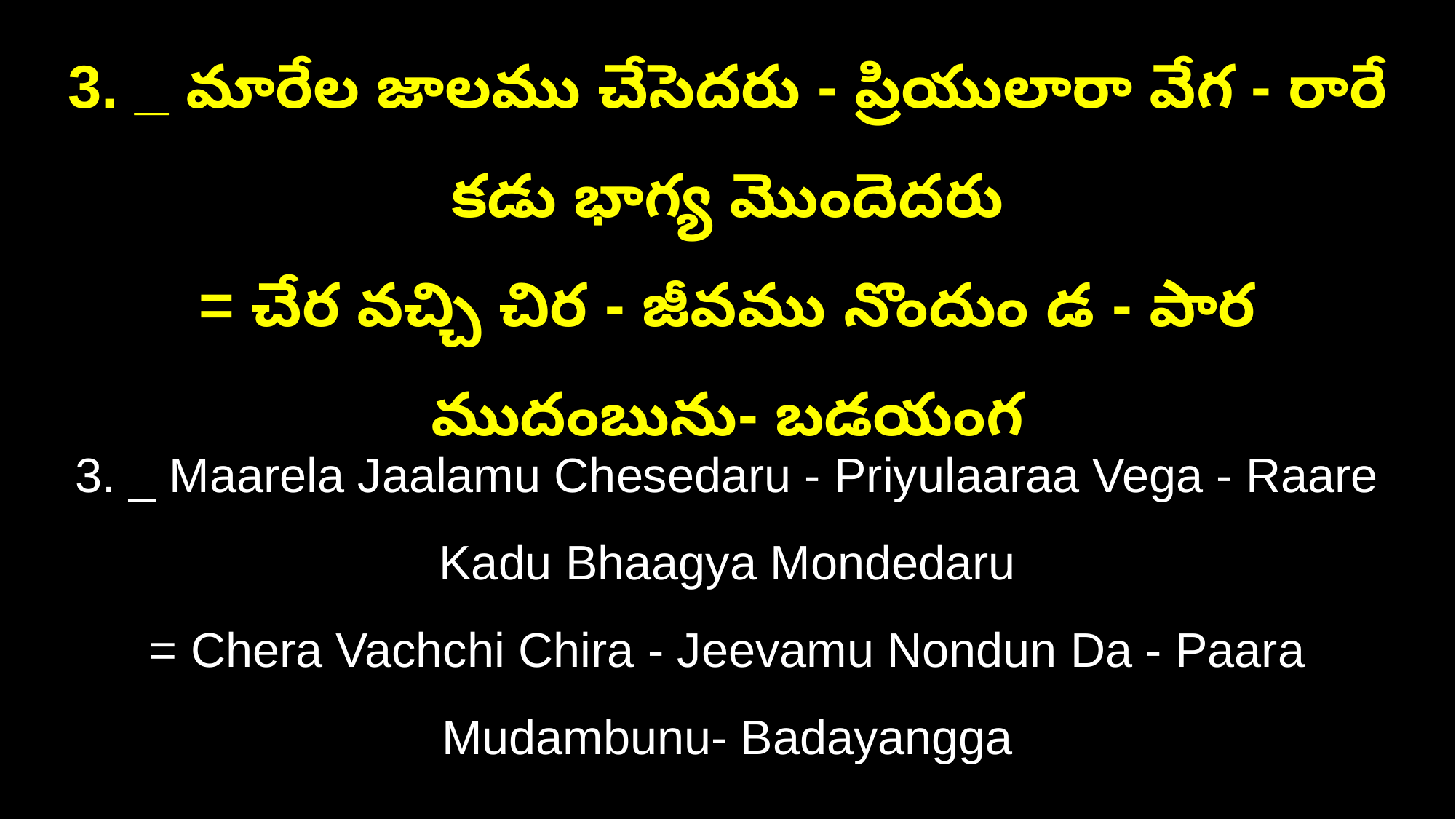

3. _ మారేల జాలము చేసెదరు - ప్రియులారా వేగ - రారే కడు భాగ్య మొందెదరు
= చేర వచ్చి చిర - జీవము నొందుం డ - పార ముదంబును- బడయంగ
3. _ Maarela Jaalamu Chesedaru - Priyulaaraa Vega - Raare Kadu Bhaagya Mondedaru
= Chera Vachchi Chira - Jeevamu Nondun Da - Paara Mudambunu- Badayangga